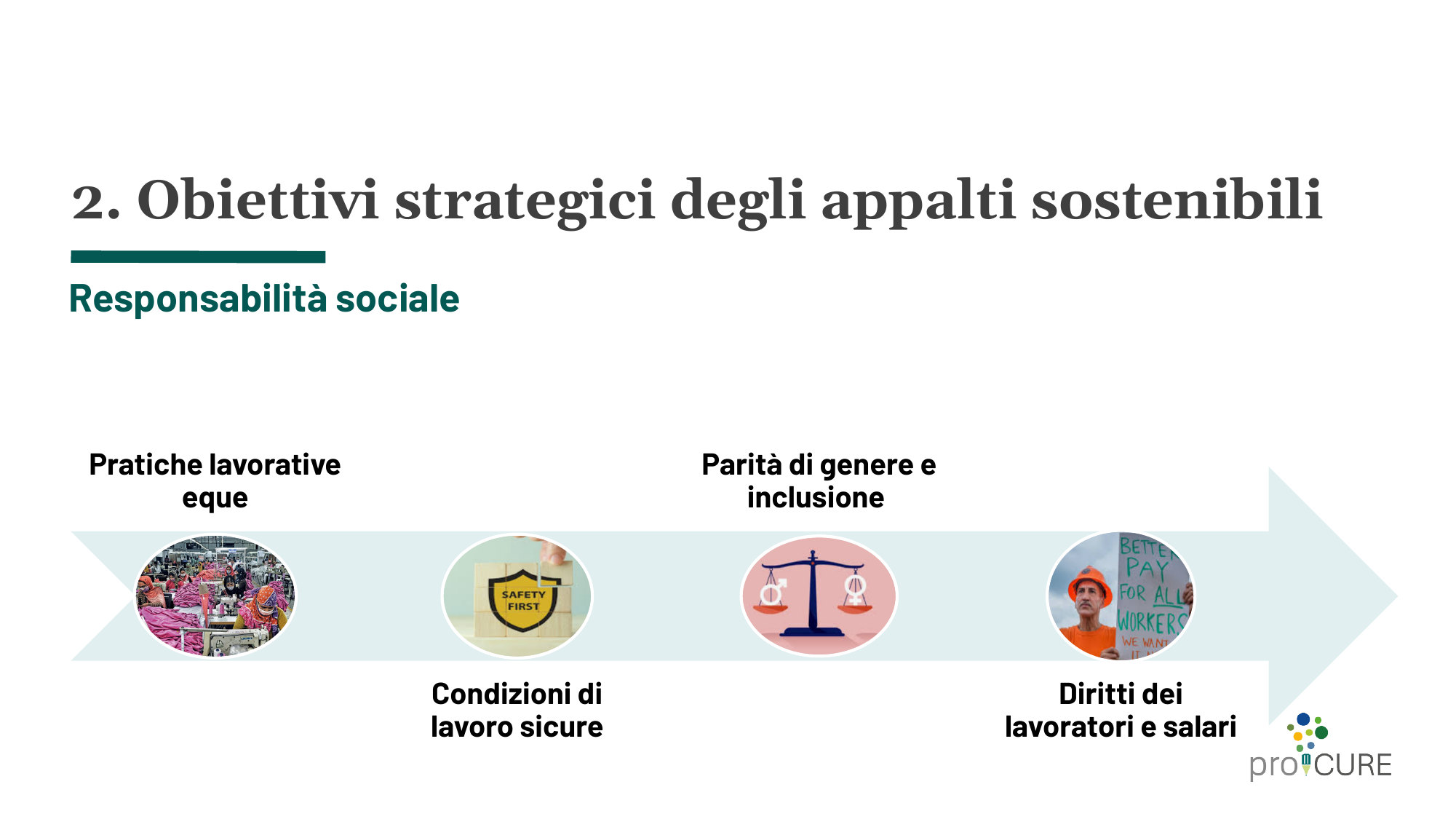

# 2. Obiettivi strategici degli appalti sostenibili
Responsabilità sociale

Pratiche lavorative eque

Parità di genere e inclusione

Condizioni di lavoro sicure

Diritti dei lavoratori e salari